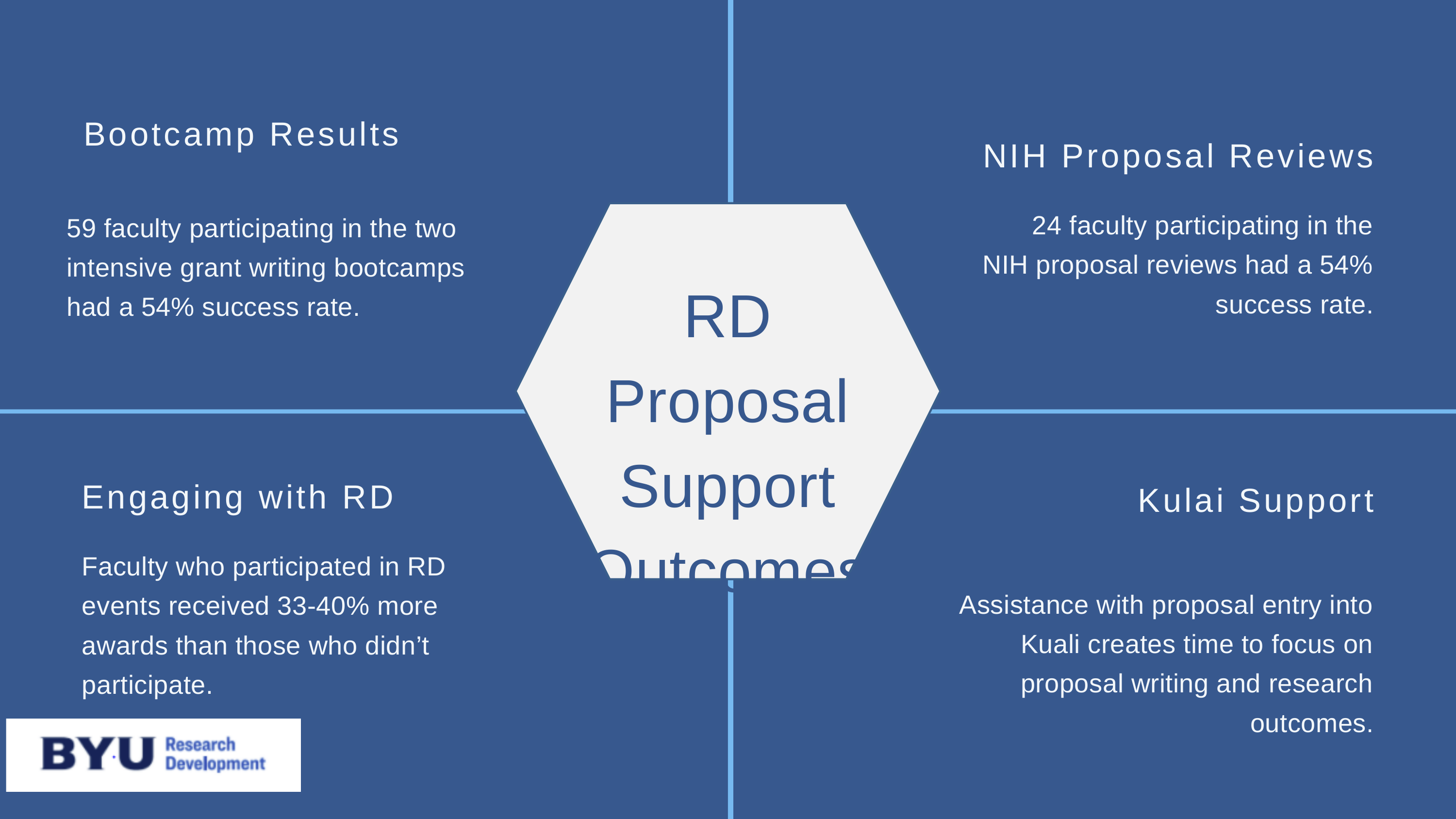

Bootcamp Results
59 faculty participating in the two intensive grant writing bootcamps had a 54% success rate.
NIH Proposal Reviews
24 faculty participating in the NIH proposal reviews had a 54% success rate.

RD Proposal Support Outcomes

Engaging with RD
Faculty who participated in RD events received 33-40% more awards than those who didn’t participate.
Kulai Support
Assistance with proposal entry into Kuali creates time to focus on proposal writing and research outcomes.